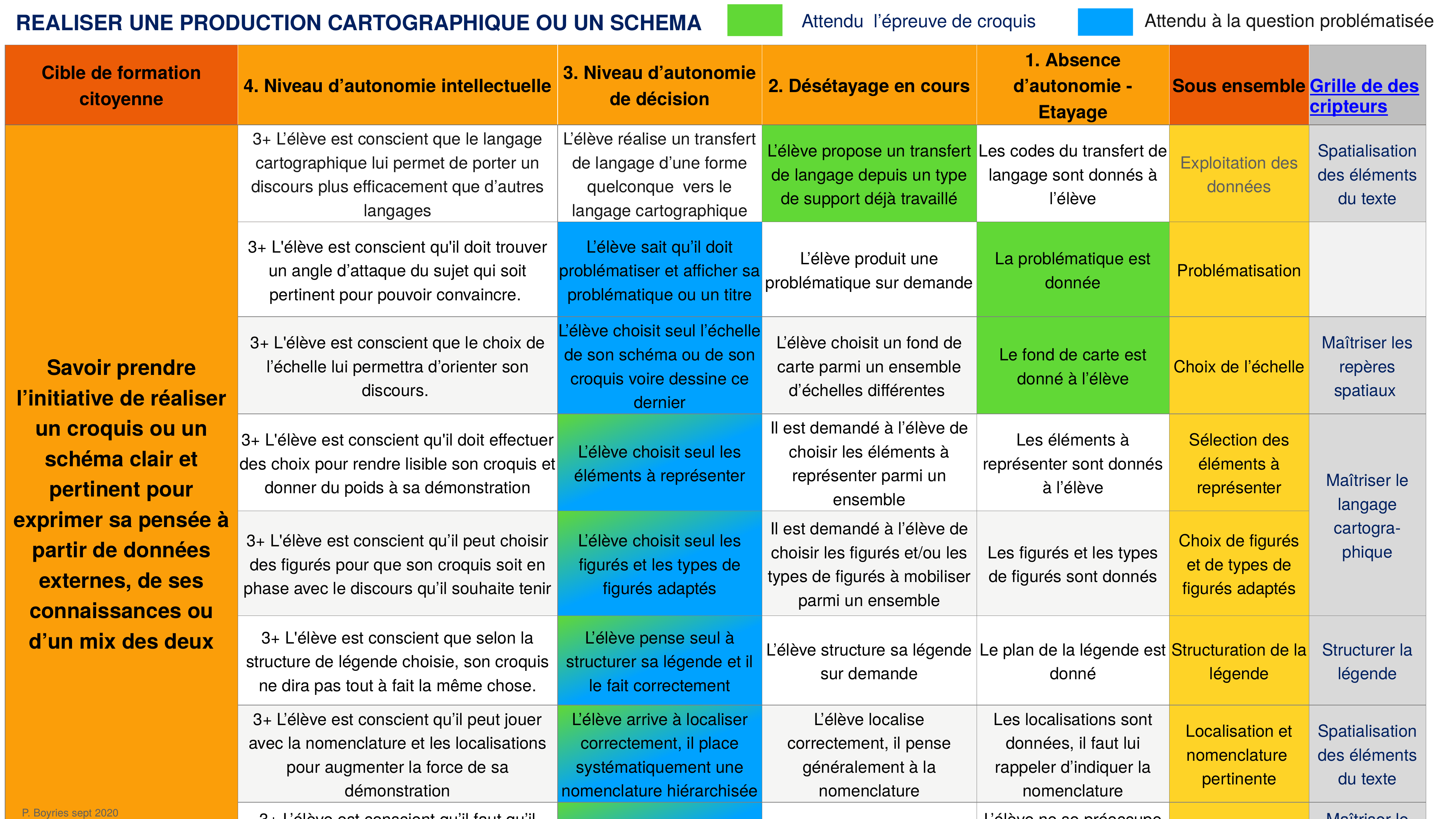

Attendu à la question problématisée
Attendu  l’épreuve de croquis
REALISER UNE PRODUCTION CARTOGRAPHIQUE OU UN SCHEMA

| Cible de formation citoyenne | 4. Niveau d’autonomie intellectuelle | 3. Niveau d’autonomie de décision | 2. Désétayage en cours | 1. Absence d’autonomie - Etayage | Sous ensemble | Grille de descripteurs |
| --- | --- | --- | --- | --- | --- | --- |
| Savoir prendre l’initiative de réaliser un croquis ou un schéma clair et pertinent pour exprimer sa pensée à partir de données externes, de ses connaissances ou d’un mix des deux | 3+ L’élève est conscient que le langage cartographique lui permet de porter un discours plus efficacement que d’autres langages | L’élève réalise un transfert de langage d’une forme quelconque vers le langage cartographique | L’élève propose un transfert de langage depuis un type de support déjà travaillé | Les codes du transfert de langage sont donnés à l’élève | Exploitation des données | Spatialisation des éléments du texte |
|  | 3+ L'élève est conscient qu'il doit trouver un angle d’attaque du sujet qui soit pertinent pour pouvoir convaincre. | L’élève sait qu’il doit problématiser et afficher sa problématique ou un titre | L’élève produit une problématique sur demande | La problématique est donnée | Problématisation |  |
|  | 3+ L'élève est conscient que le choix de l’échelle lui permettra d’orienter son discours. | L’élève choisit seul l’échelle de son schéma ou de son croquis voire dessine ce dernier | L’élève choisit un fond de carte parmi un ensemble d’échelles différentes | Le fond de carte est donné à l’élève | Choix de l’échelle | Maîtriser les repères spatiaux |
|  | 3+ L'élève est conscient qu'il doit effectuer des choix pour rendre lisible son croquis et donner du poids à sa démonstration | L’élève choisit seul les éléments à représenter | Il est demandé à l’élève de choisir les éléments à représenter parmi un ensemble | Les éléments à représenter sont donnés à l’élève | Sélection des éléments à représenter | Maîtriser le langage cartogra- phique |
|  | 3+ L'élève est conscient qu’il peut choisir des figurés pour que son croquis soit en phase avec le discours qu’il souhaite tenir | L’élève choisit seul les figurés et les types de figurés adaptés | Il est demandé à l’élève de choisir les figurés et/ou les types de figurés à mobiliser parmi un ensemble | Les figurés et les types de figurés sont donnés | Choix de figurés et de types de figurés adaptés |  |
|  | 3+ L'élève est conscient que selon la structure de légende choisie, son croquis ne dira pas tout à fait la même chose. | L’élève pense seul à structurer sa légende et il le fait correctement | L’élève structure sa légende sur demande | Le plan de la légende est donné | Structuration de la légende | Structurer la légende |
|  | 3+ L’élève est conscient qu’il peut jouer avec la nomenclature et les localisations pour augmenter la force de sa démonstration | L’élève arrive à localiser correctement, il place systématiquement une nomenclature hiérarchisée | L’élève localise correctement, il pense généralement à la nomenclature | Les localisations sont données, il faut lui rappeler d’indiquer la nomenclature | Localisation et nomenclature pertinente | Spatialisation des éléments du texte |
|  | 3+ L’élève est conscient qu’il faut qu’il réalise une production lisible et donc soignée pour accrocher | L'élève est soigneux car il sait que c’est attendu | L’élève est soigneux si c’est attendu | L’élève ne se préoccupe pas vraiment du soin qu’il porte à son croquis | Réalisation graphique soignée | Maîtriser le langage cartographique |
P. Boyries sept 2020